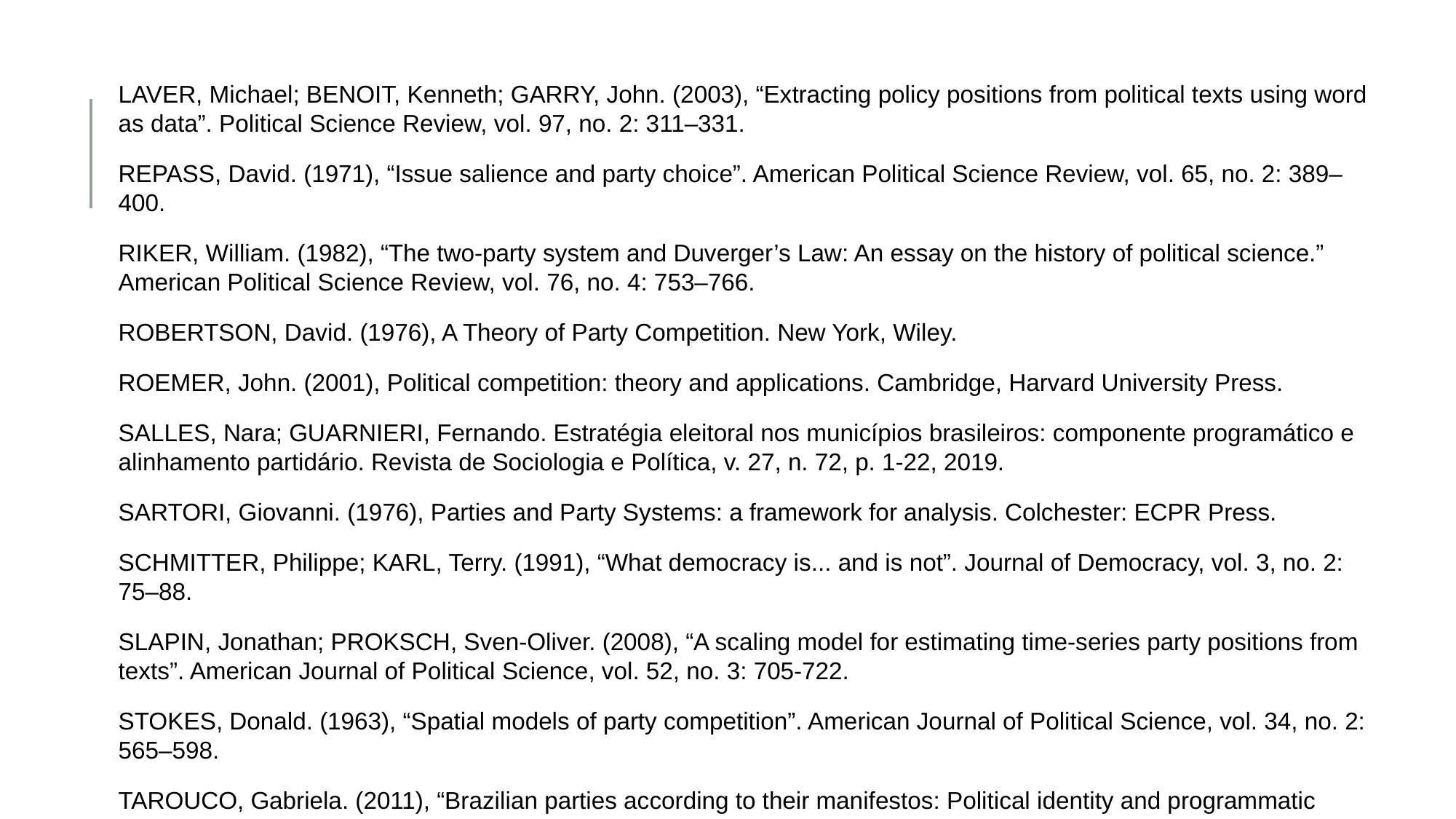

LAVER, Michael; BENOIT, Kenneth; GARRY, John. (2003), “Extracting policy positions from political texts using word as data”. Political Science Review, vol. 97, no. 2: 311–331.
REPASS, David. (1971), “Issue salience and party choice”. American Political Science Review, vol. 65, no. 2: 389–400.
RIKER, William. (1982), “The two-party system and Duverger’s Law: An essay on the history of political science.” American Political Science Review, vol. 76, no. 4: 753–766.
ROBERTSON, David. (1976), A Theory of Party Competition. New York, Wiley.
ROEMER, John. (2001), Political competition: theory and applications. Cambridge, Harvard University Press.
SALLES, Nara; GUARNIERI, Fernando. Estratégia eleitoral nos municípios brasileiros: componente programático e alinhamento partidário. Revista de Sociologia e Política, v. 27, n. 72, p. 1-22, 2019.
SARTORI, Giovanni. (1976), Parties and Party Systems: a framework for analysis. Colchester: ECPR Press.
SCHMITTER, Philippe; KARL, Terry. (1991), “What democracy is... and is not”. Journal of Democracy, vol. 3, no. 2: 75–88.
SLAPIN, Jonathan; PROKSCH, Sven-Oliver. (2008), “A scaling model for estimating time-series party positions from texts”. American Journal of Political Science, vol. 52, no. 3: 705-722.
STOKES, Donald. (1963), “Spatial models of party competition”. American Journal of Political Science, vol. 34, no. 2: 565–598.
TAROUCO, Gabriela. (2011), “Brazilian parties according to their manifestos: Political identity and programmatic emphases”. Brazilian Political Science Review, vol. 5, no. 1: 54–76.